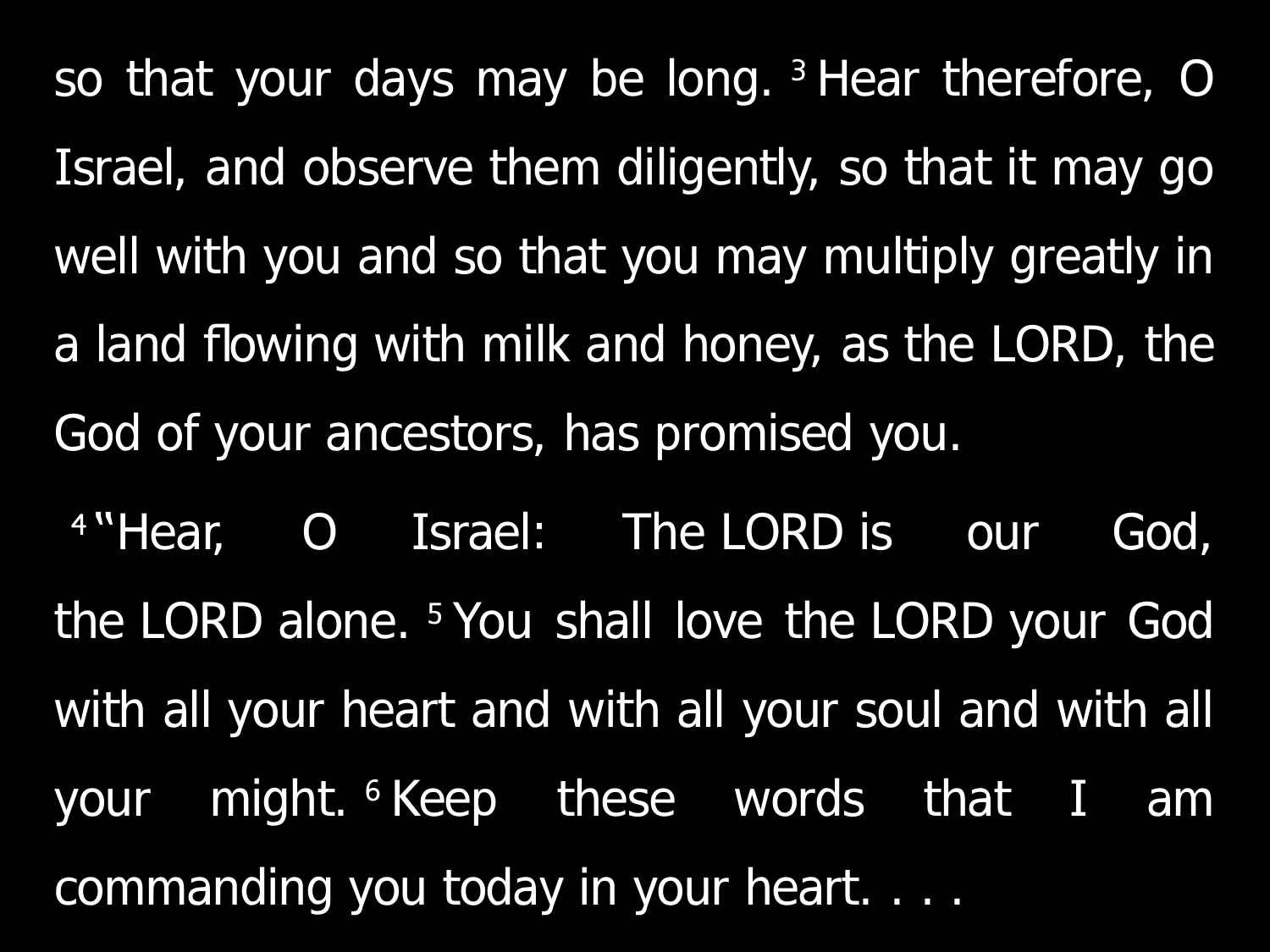

so that your days may be long. 3 Hear therefore, O Israel, and observe them diligently, so that it may go well with you and so that you may multiply greatly in a land flowing with milk and honey, as the Lord, the God of your ancestors, has promised you.
4 “Hear, O Israel: The Lord is our God, the Lord alone. 5 You shall love the Lord your God with all your heart and with all your soul and with all your might. 6 Keep these words that I am commanding you today in your heart. . . .